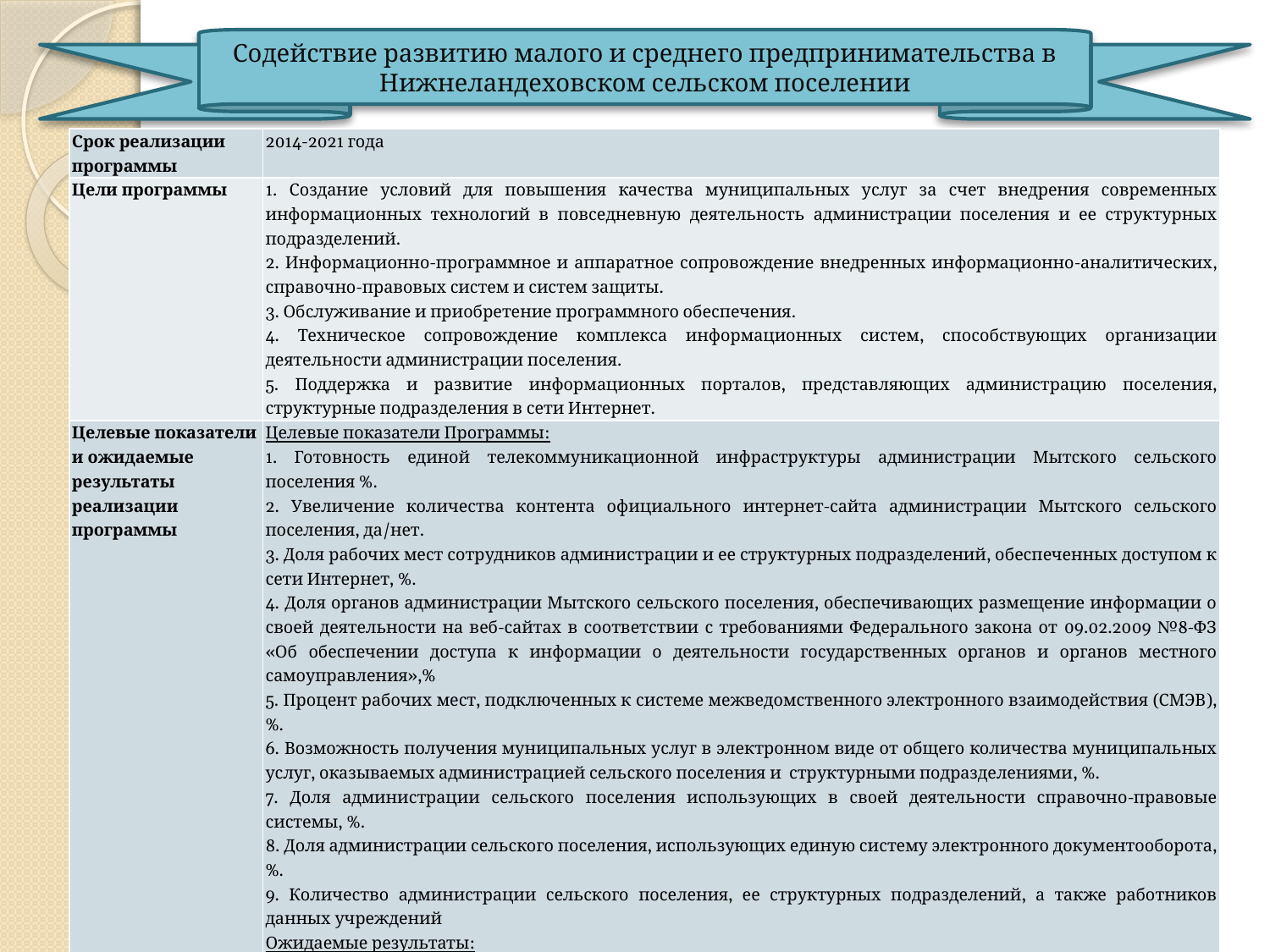

Содействие развитию малого и среднего предпринимательства в Нижнеландеховском сельском поселении
| Срок реализации программы | 2014-2021 года |
| --- | --- |
| Цели программы | 1. Создание условий для повышения качества муниципальных услуг за счет внедрения современных информационных технологий в повседневную деятельность администрации поселения и ее структурных подразделений. 2. Информационно-программное и аппаратное сопровождение внедренных информационно-аналитических, справочно-правовых систем и систем защиты. 3. Обслуживание и приобретение программного обеспечения. 4. Техническое сопровождение комплекса информационных систем, способствующих организации деятельности администрации поселения. 5. Поддержка и развитие информационных порталов, представляющих администрацию поселения, структурные подразделения в сети Интернет. |
| Целевые показатели и ожидаемые результаты реализации программы | Целевые показатели Программы: 1. Готовность единой телекоммуникационной инфраструктуры администрации Мытского сельского поселения %. 2. Увеличение количества контента официального интернет-сайта администрации Мытского сельского поселения, да/нет. 3. Доля рабочих мест сотрудников администрации и ее структурных подразделений, обеспеченных доступом к сети Интернет, %. 4. Доля органов администрации Мытского сельского поселения, обеспечивающих размещение информации о своей деятельности на веб-сайтах в соответствии с требованиями Федерального закона от 09.02.2009 №8-ФЗ «Об обеспечении доступа к информации о деятельности государственных органов и органов местного самоуправления»,% 5. Процент рабочих мест, подключенных к системе межведомственного электронного взаимодействия (СМЭВ), %. 6. Возможность получения муниципальных услуг в электронном виде от общего количества муниципальных услуг, оказываемых администрацией сельского поселения и структурными подразделениями, %. 7. Доля администрации сельского поселения использующих в своей деятельности справочно-правовые системы, %. 8. Доля администрации сельского поселения, использующих единую систему электронного документооборота, %. 9. Количество администрации сельского поселения, ее структурных подразделений, а также работников данных учреждений Ожидаемые результаты: 1. Повышение эффективности и открытости управленческой деятельности в администрации Мытского сельского поселения за счет внедрения и массового распространения информационно-коммуникационных технологий. 2. Создание муниципальных информационных ресурсов. 3. Переход на предоставление муниципальных административных и бюджетных услуг в электронном виде. 4. Организация эффективной деятельности администрации сельского поселения на основе современных технологий, улучшение качества административного и хозяйственного управления, обеспечение доступа к современным средствам информации, информационно-правовым системам. |